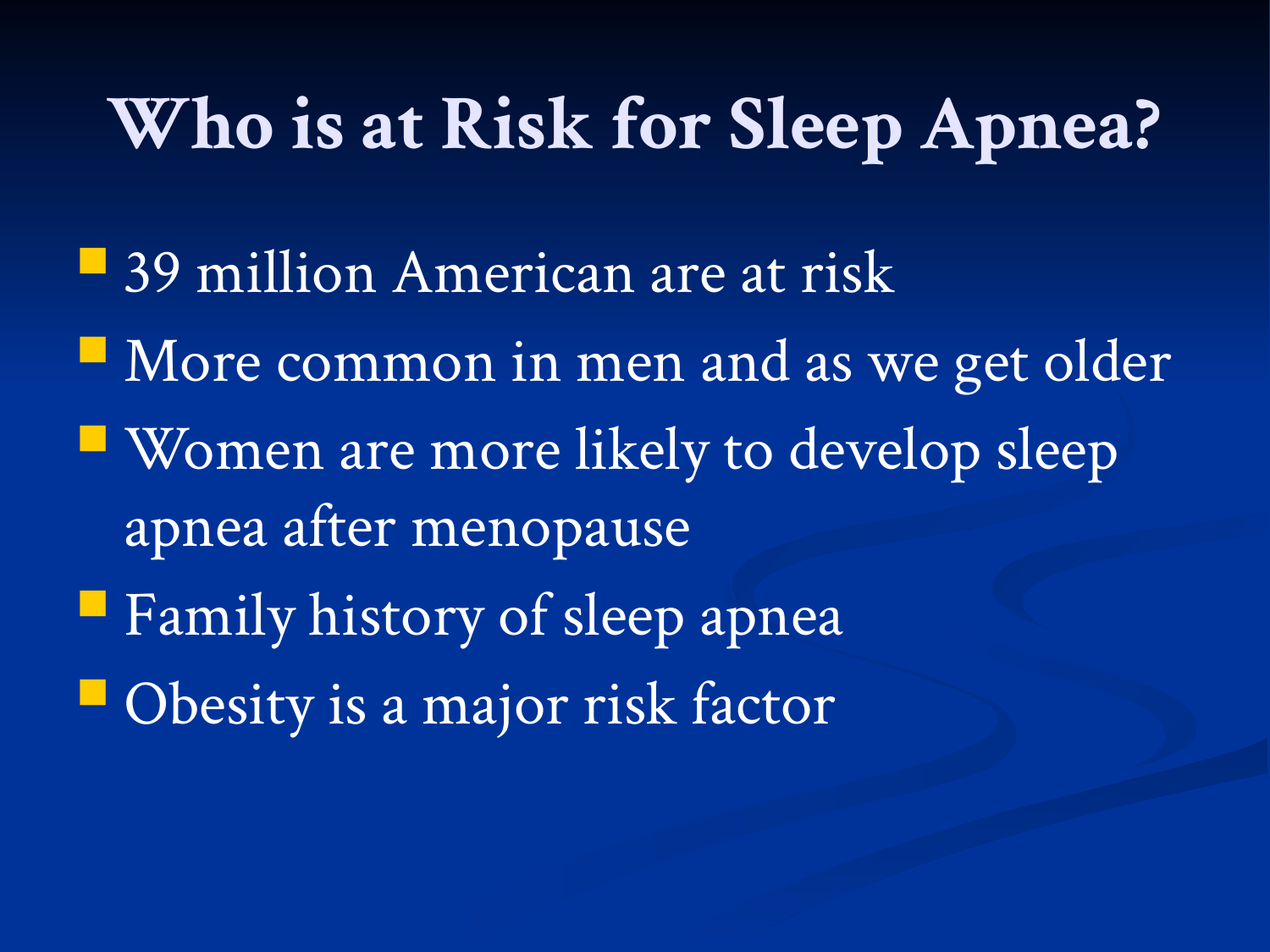

# Who is at Risk for Sleep Apnea?
39 million American are at risk
More common in men and as we get older
Women are more likely to develop sleep apnea after menopause
Family history of sleep apnea
Obesity is a major risk factor